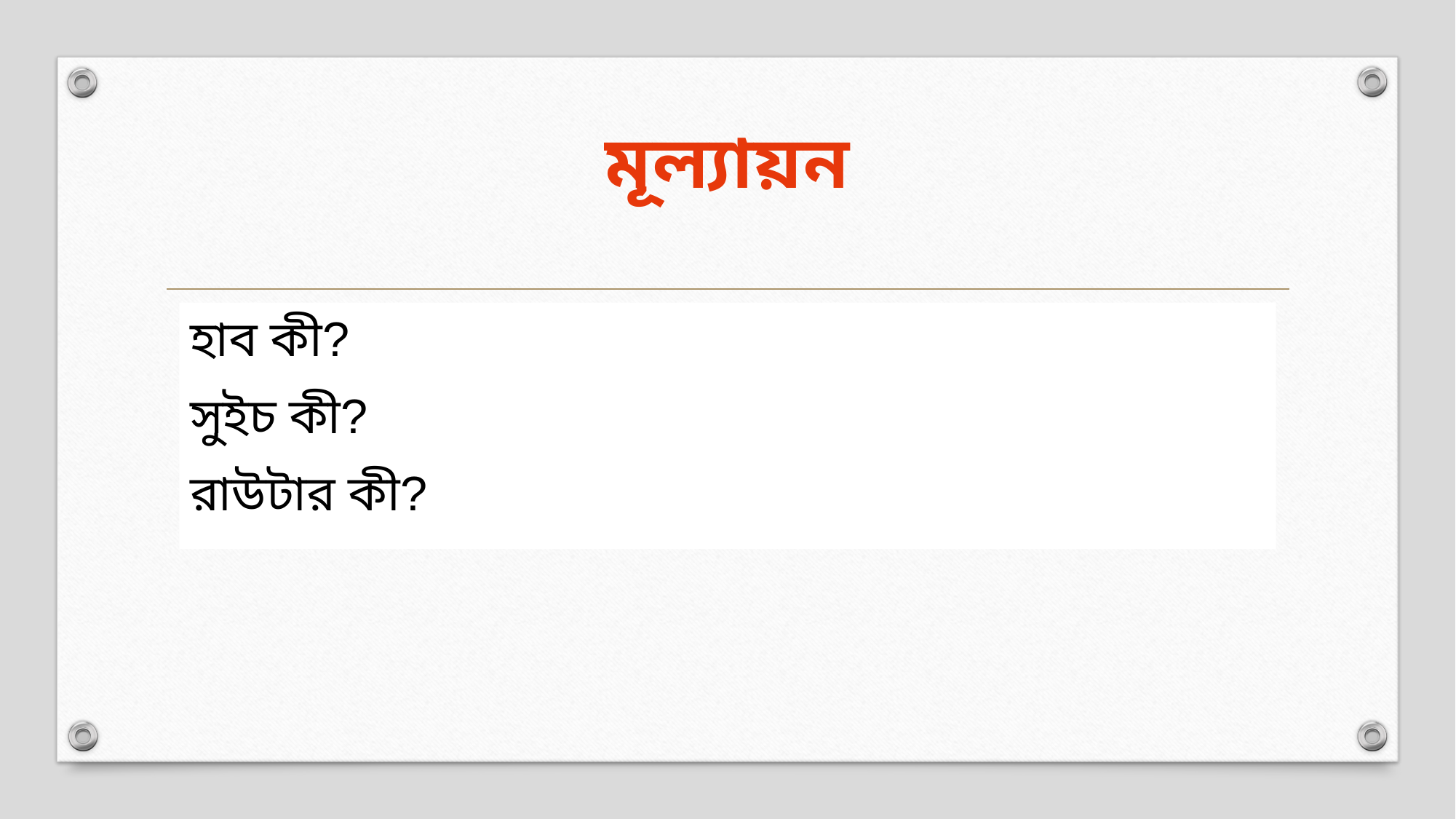

# মূল্যায়ন
হাব কী?
সুইচ কী?
রাউটার কী?